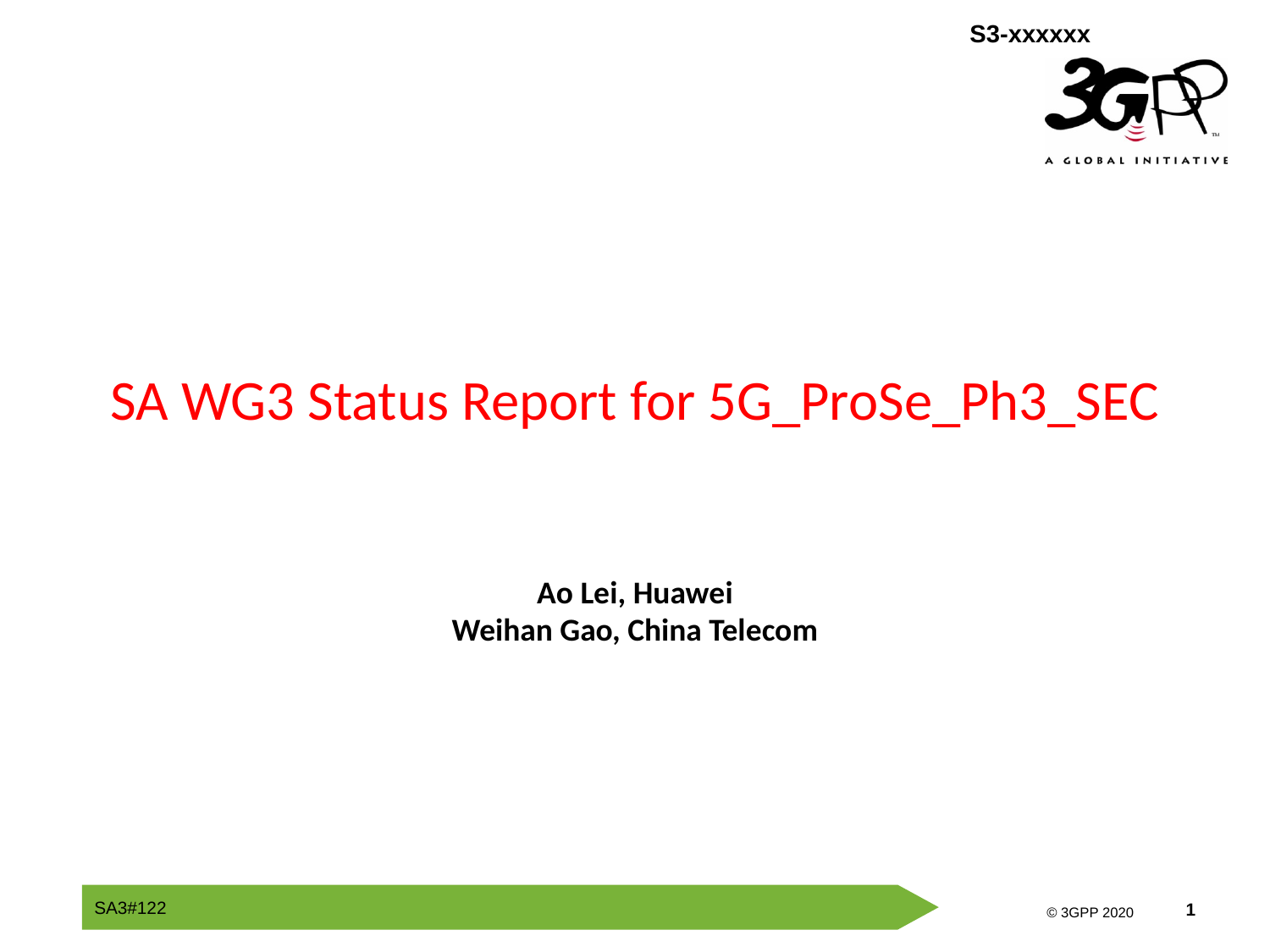

# SA WG3 Status Report for 5G_ProSe_Ph3_SEC
Ao Lei, Huawei
Weihan Gao, China Telecom